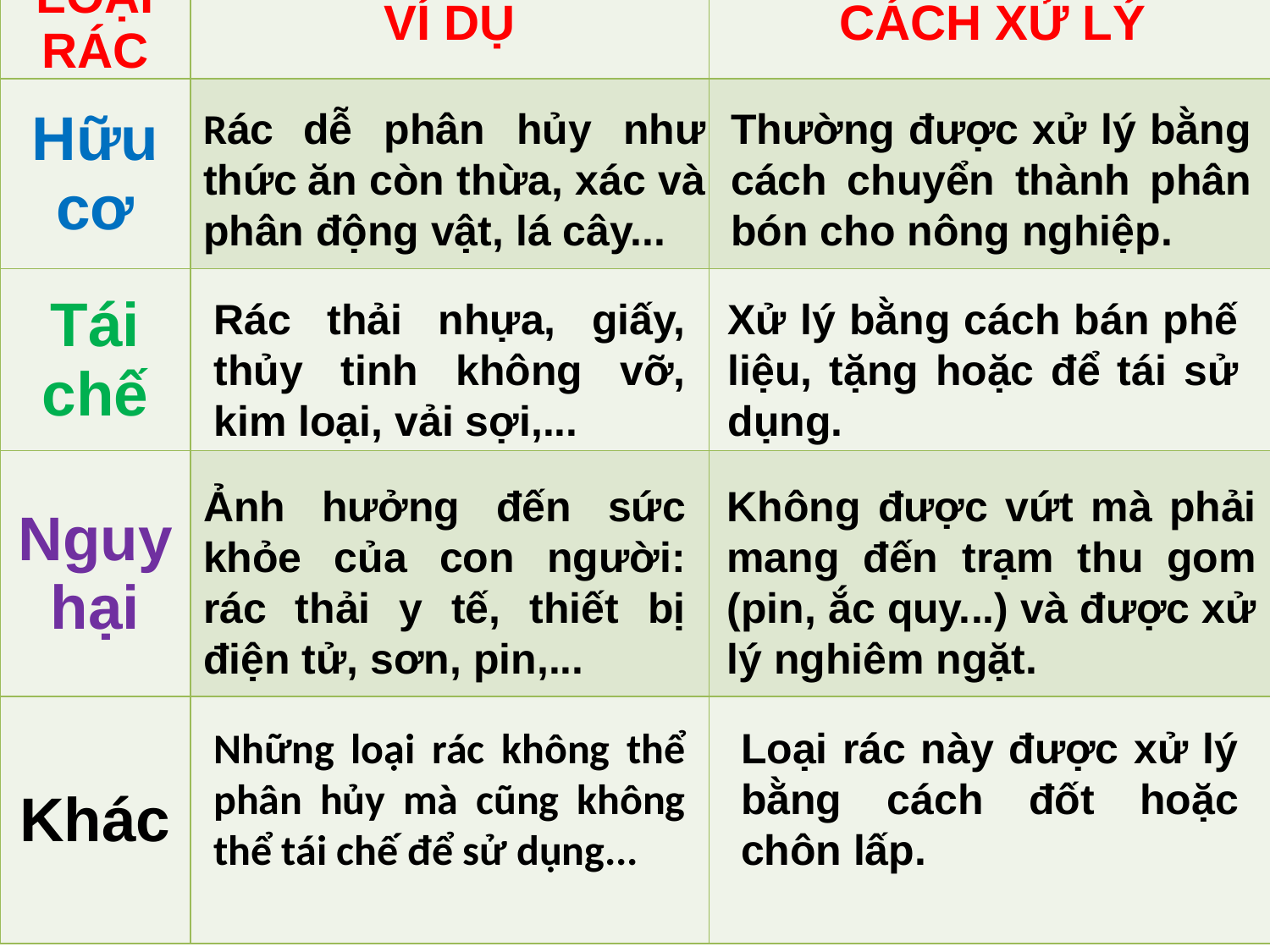

| LOẠI RÁC | VÍ DỤ | CÁCH XỬ LÝ |
| --- | --- | --- |
| Hữu cơ |  |  |
| Tái chế |  |  |
| Nguy hại |  |  |
| Khác |  |  |
Rác dễ phân hủy như thức ăn còn thừa, xác và phân động vật, lá cây...
Thường được xử lý bằng cách chuyển thành phân bón cho nông nghiệp.
Xử lý bằng cách bán phế liệu, tặng hoặc để tái sử dụng.
Rác thải nhựa, giấy, thủy tinh không vỡ, kim loại, vải sợi,...
Ảnh hưởng đến sức khỏe của con người: rác thải y tế, thiết bị điện tử, sơn, pin,...
Không được vứt mà phải mang đến trạm thu gom (pin, ắc quy...) và được xử lý nghiêm ngặt.
Những loại rác không thể phân hủy mà cũng không thể tái chế để sử dụng...
Loại rác này được xử lý bằng cách đốt hoặc chôn lấp.